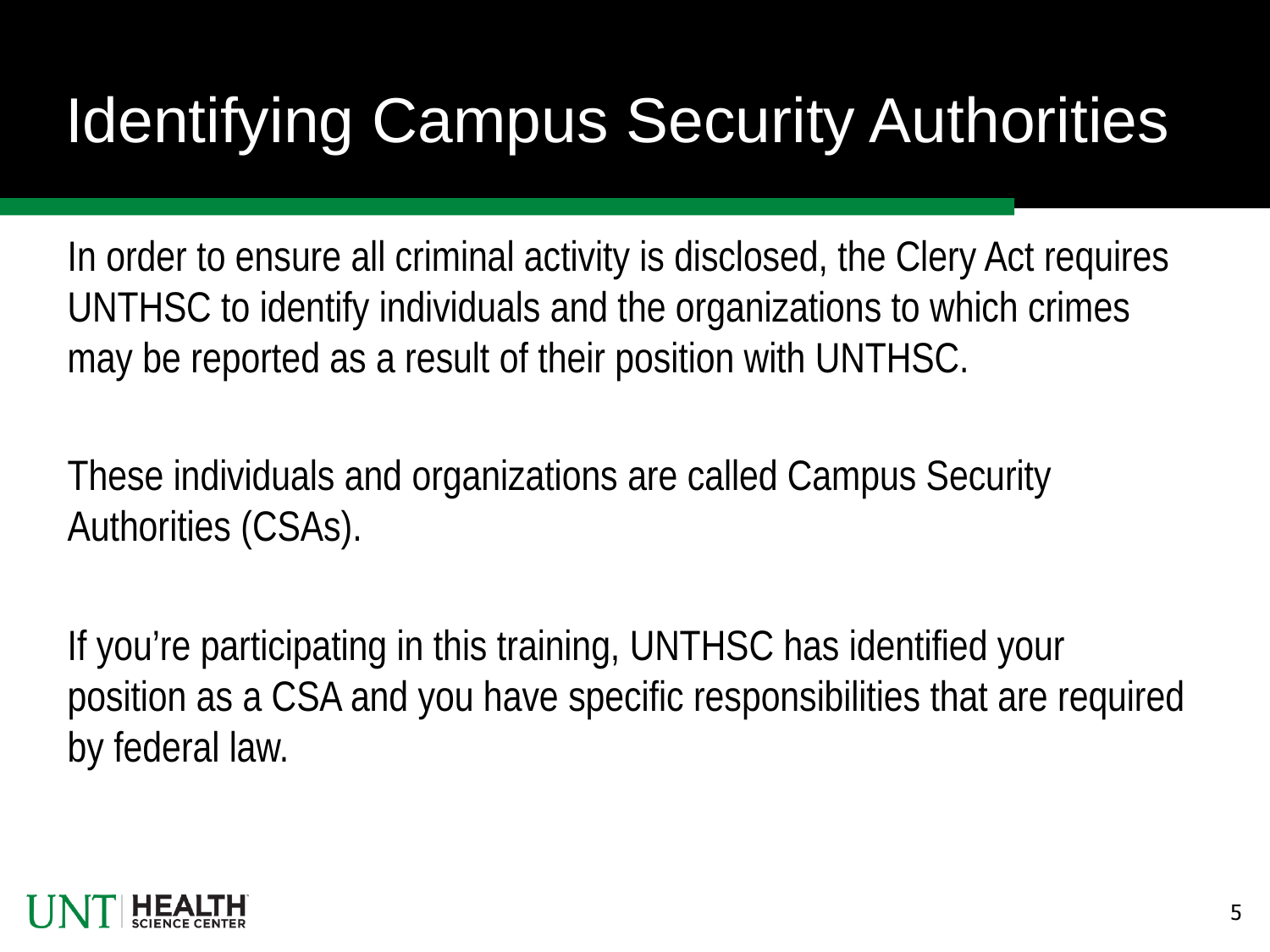

# Identifying Campus Security Authorities
In order to ensure all criminal activity is disclosed, the Clery Act requires UNTHSC to identify individuals and the organizations to which crimes may be reported as a result of their position with UNTHSC.

These individuals and organizations are called Campus Security Authorities (CSAs).

If you’re participating in this training, UNTHSC has identified your position as a CSA and you have specific responsibilities that are required by federal law.

5